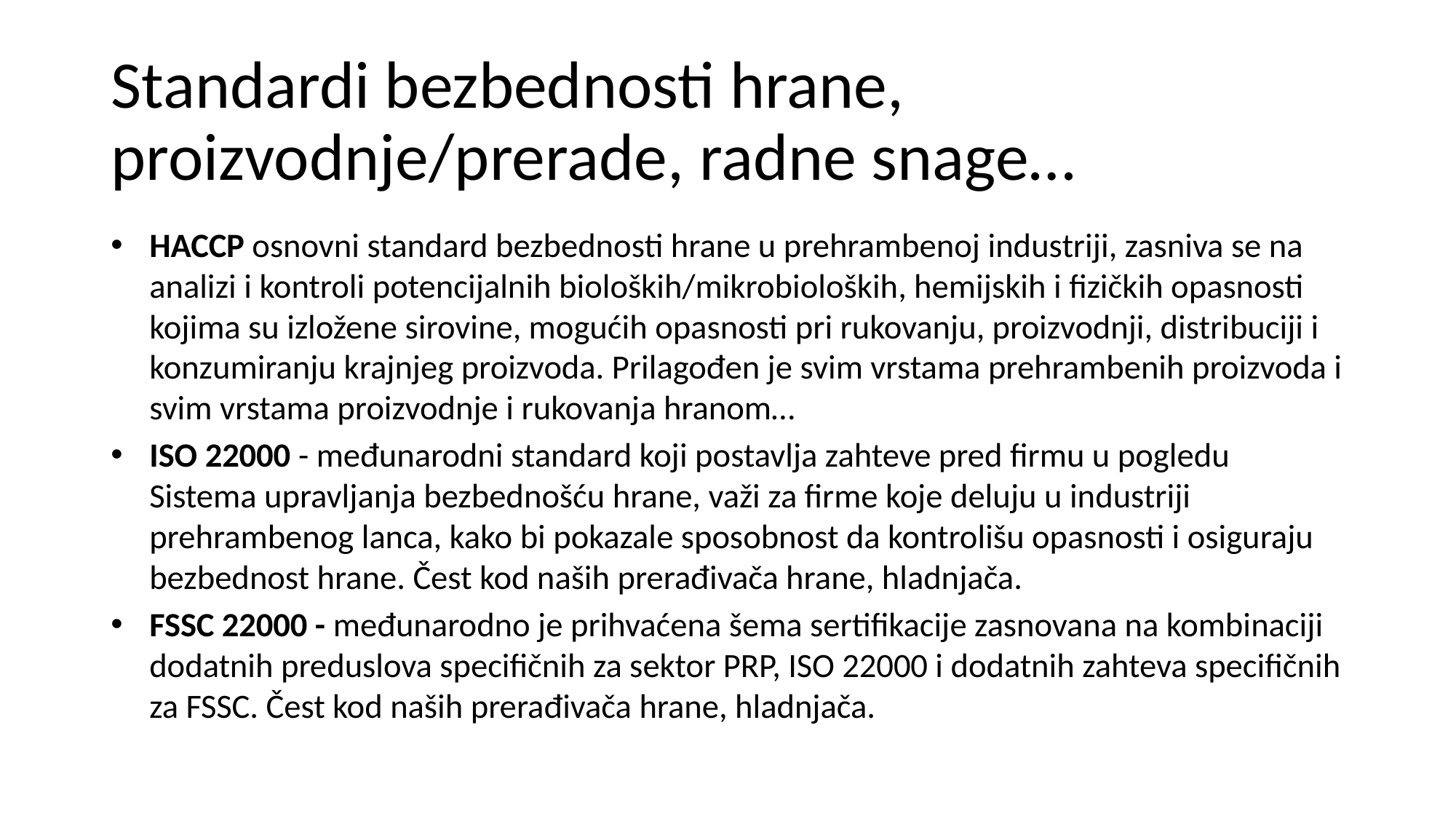

# Standardi bezbednosti hrane, proizvodnje/prerade, radne snage…
HACCP osnovni standard bezbednosti hrane u prehrambenoj industriji, zasniva se na analizi i kontroli potencijalnih bioloških/mikrobioloških, hemijskih i fizičkih opasnosti kojima su izložene sirovine, mogućih opasnosti pri rukovanju, proizvodnji, distribuciji i konzumiranju krajnjeg proizvoda. Prilagođen je svim vrstama prehrambenih proizvoda i svim vrstama proizvodnje i rukovanja hranom…
ISO 22000 - međunarodni standard koji postavlja zahteve pred firmu u pogledu Sistema upravljanja bezbednošću hrane, važi za firme koje deluju u industriji prehrambenog lanca, kako bi pokazale sposobnost da kontrolišu opasnosti i osiguraju bezbednost hrane. Čest kod naših prerađivača hrane, hladnjača.
FSSC 22000 - međunarodno je prihvaćena šema sertifikacije zasnovana na kombinaciji dodatnih preduslova specifičnih za sektor PRP, ISO 22000 i dodatnih zahteva specifičnih za FSSC. Čest kod naših prerađivača hrane, hladnjača.